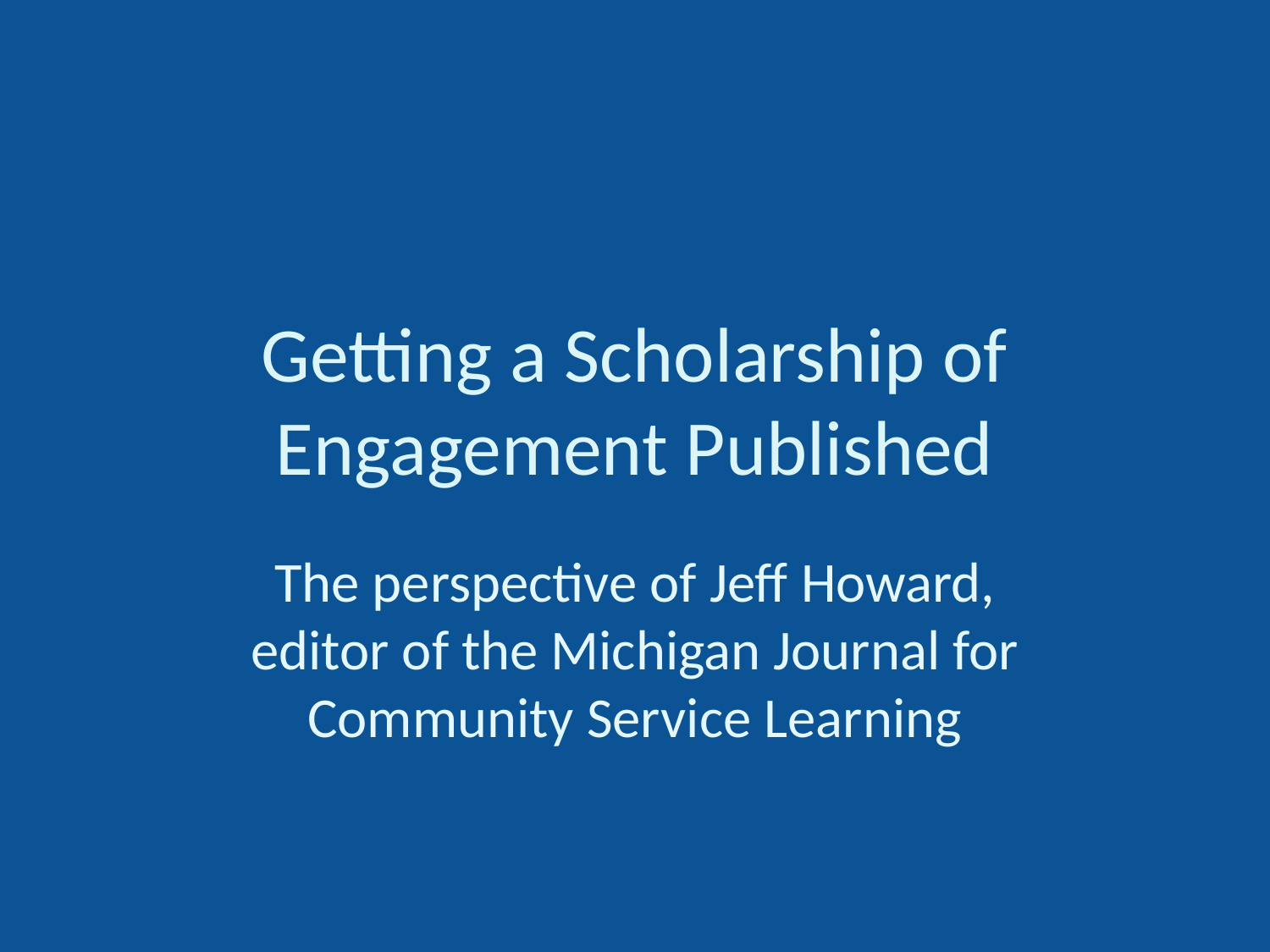

# Getting a Scholarship of Engagement Published
The perspective of Jeff Howard, editor of the Michigan Journal for Community Service Learning